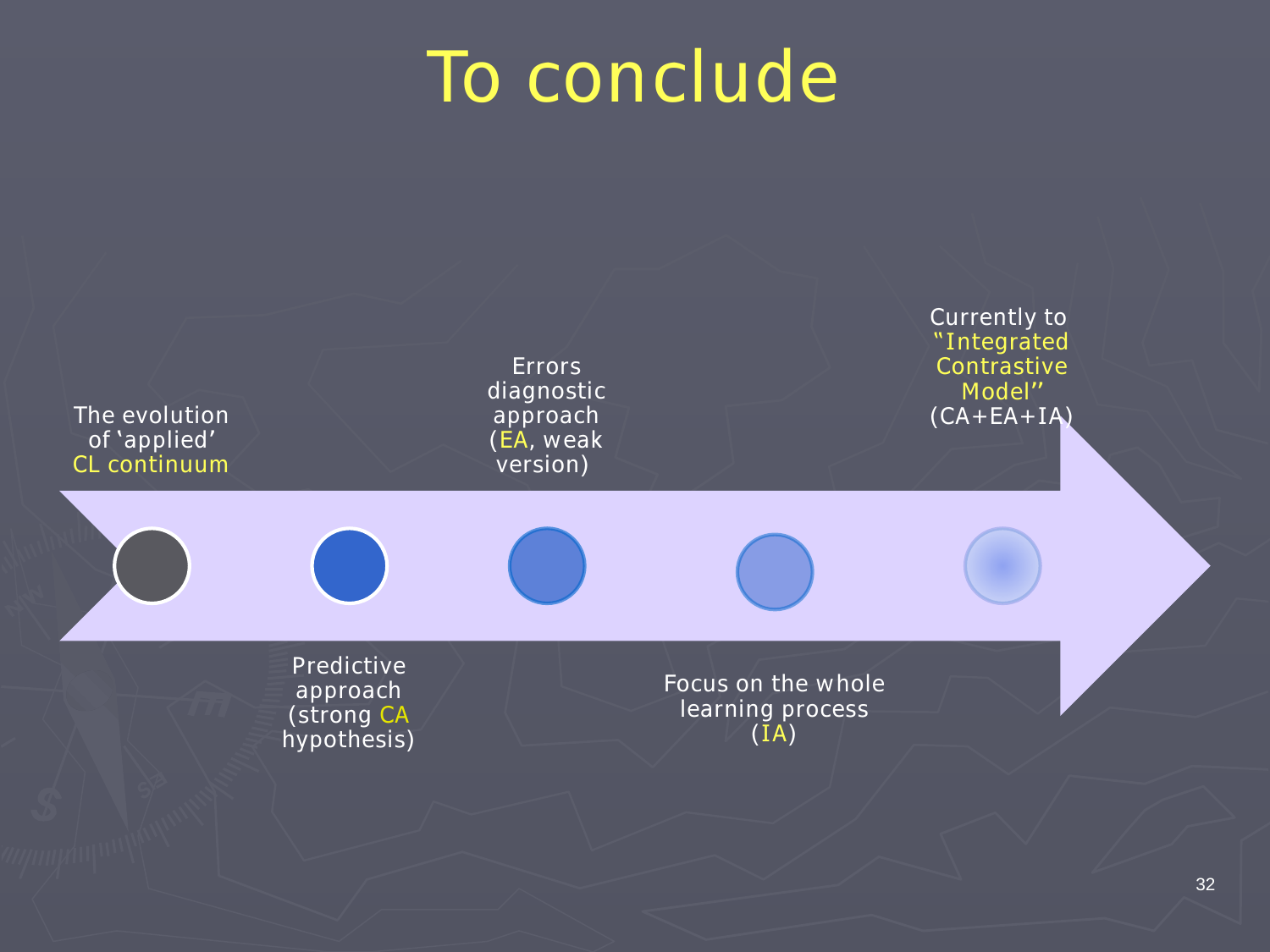

# To conclude
The evolution of ‘applied’ CL continuum
Predictive approach (strong CA hypothesis)
Errors diagnostic approach (EA, weak version)
Focus on the whole learning process (IA)
Currently to  “Integrated Contrastive Model’’ (CA+EA+IA)

32